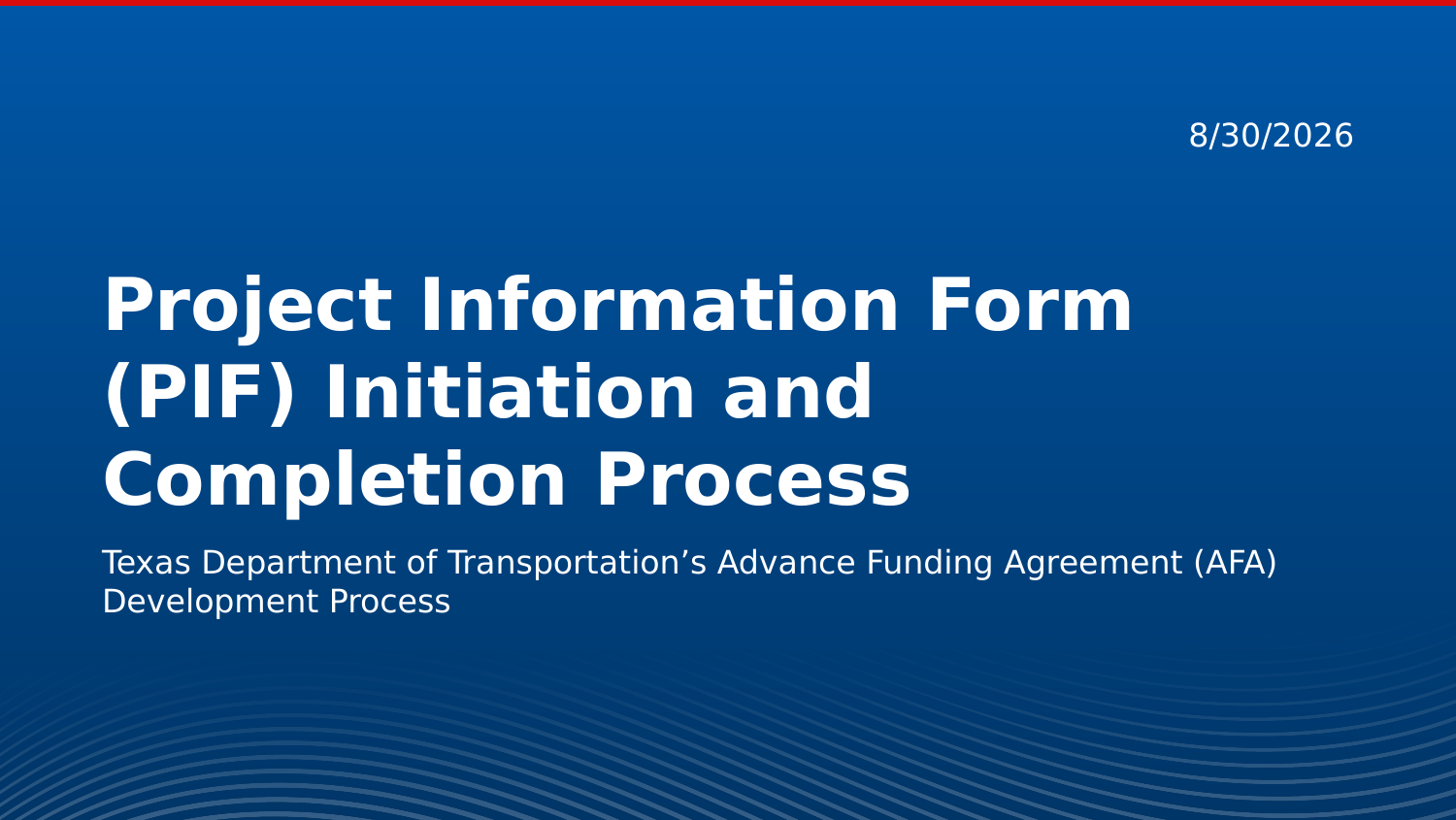

# Project Information Form (PIF) Initiation and Completion Process
Texas Department of Transportation’s Advance Funding Agreement (AFA) Development Process